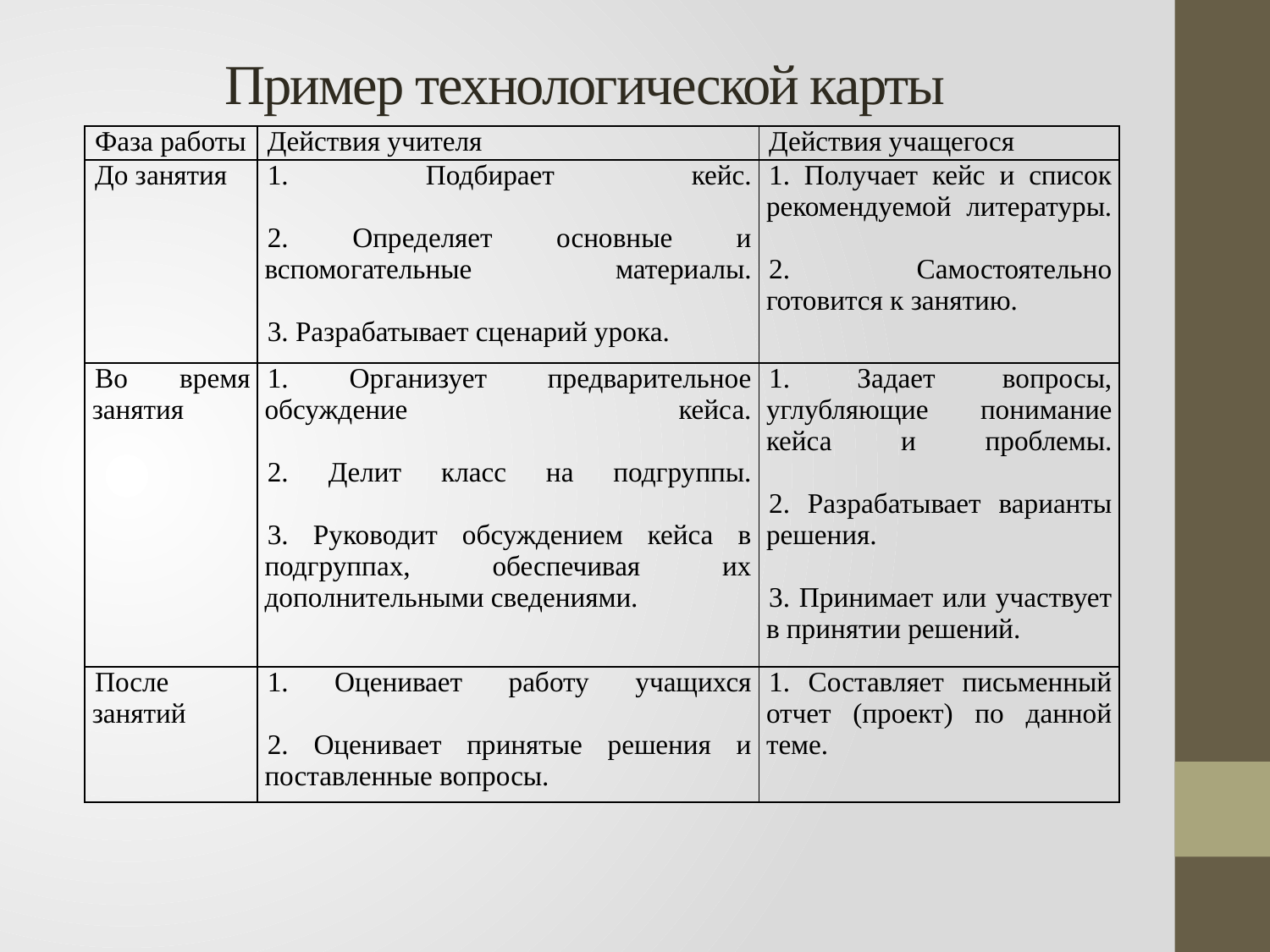

Пример технологической карты
| Фаза работы | Действия учителя | Действия учащегося |
| --- | --- | --- |
| До занятия | 1. Подбирает кейс. 2. Определяет основные и вспомогательные материалы. 3. Разрабатывает сценарий урока. | 1. Получает кейс и список рекомендуемой литературы. 2. Самостоятельно готовится к занятию. |
| Во время занятия | 1. Организует предварительное обсуждение кейса. 2. Делит класс на подгруппы. 3. Руководит обсуждением кейса в подгруппах, обеспечивая их дополнительными сведениями. | 1. Задает вопросы, углубляющие понимание кейса и проблемы. 2. Разрабатывает варианты решения. 3. Принимает или участвует в принятии решений. |
| После занятий | 1. Оценивает работу учащихся 2. Оценивает принятые решения и поставленные вопросы. | 1. Составляет письменный отчет (проект) по данной теме. |